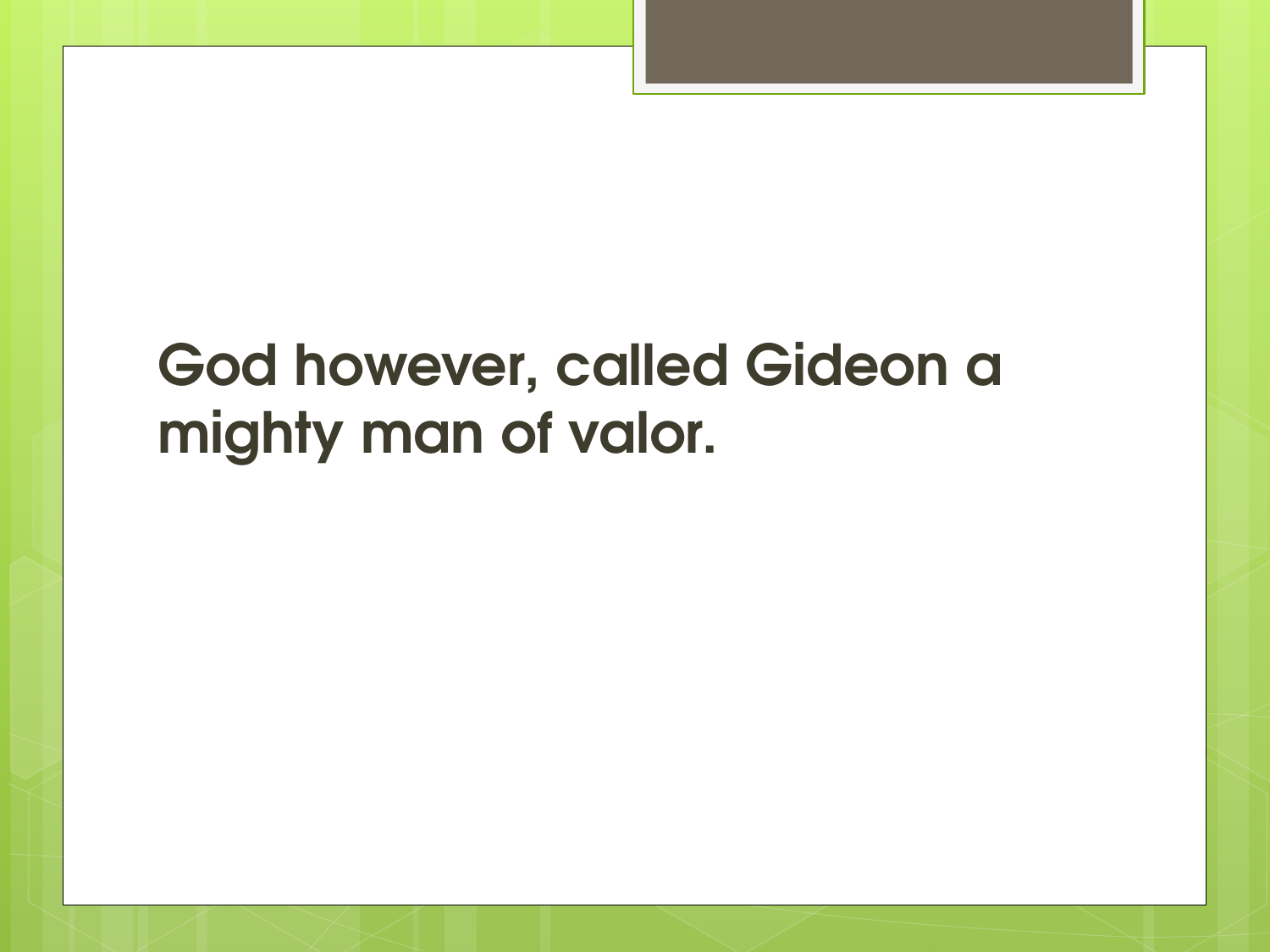

#
God however, called Gideon a mighty man of valor.